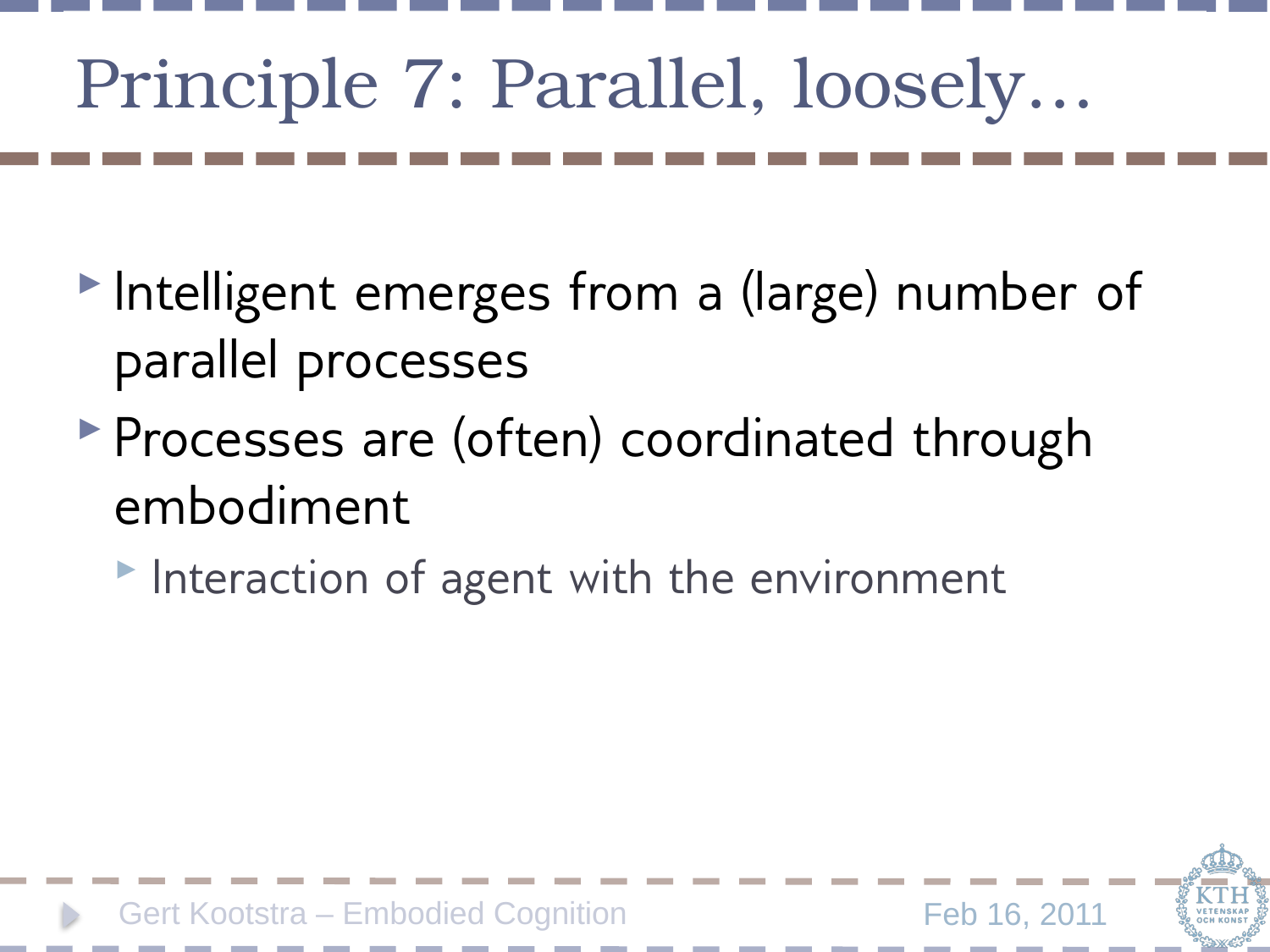

# Principle 7: Parallel, loosely…

Intelligent emerges from a (large) number of parallel processes
Processes are (often) coordinated through embodiment
Interaction of agent with the environment